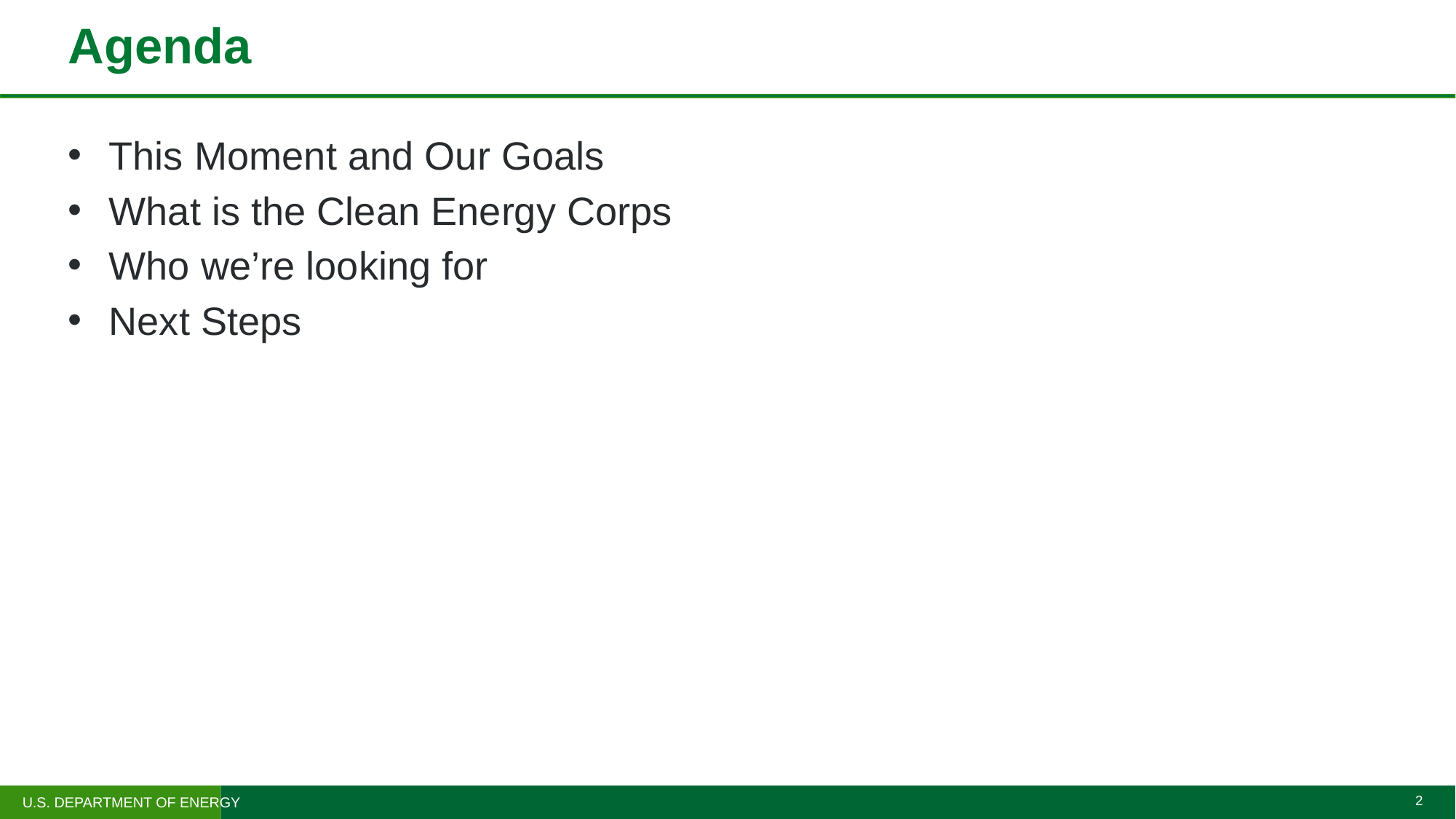

# Agenda
This Moment and Our Goals
What is the Clean Energy Corps
Who we’re looking for
Next Steps